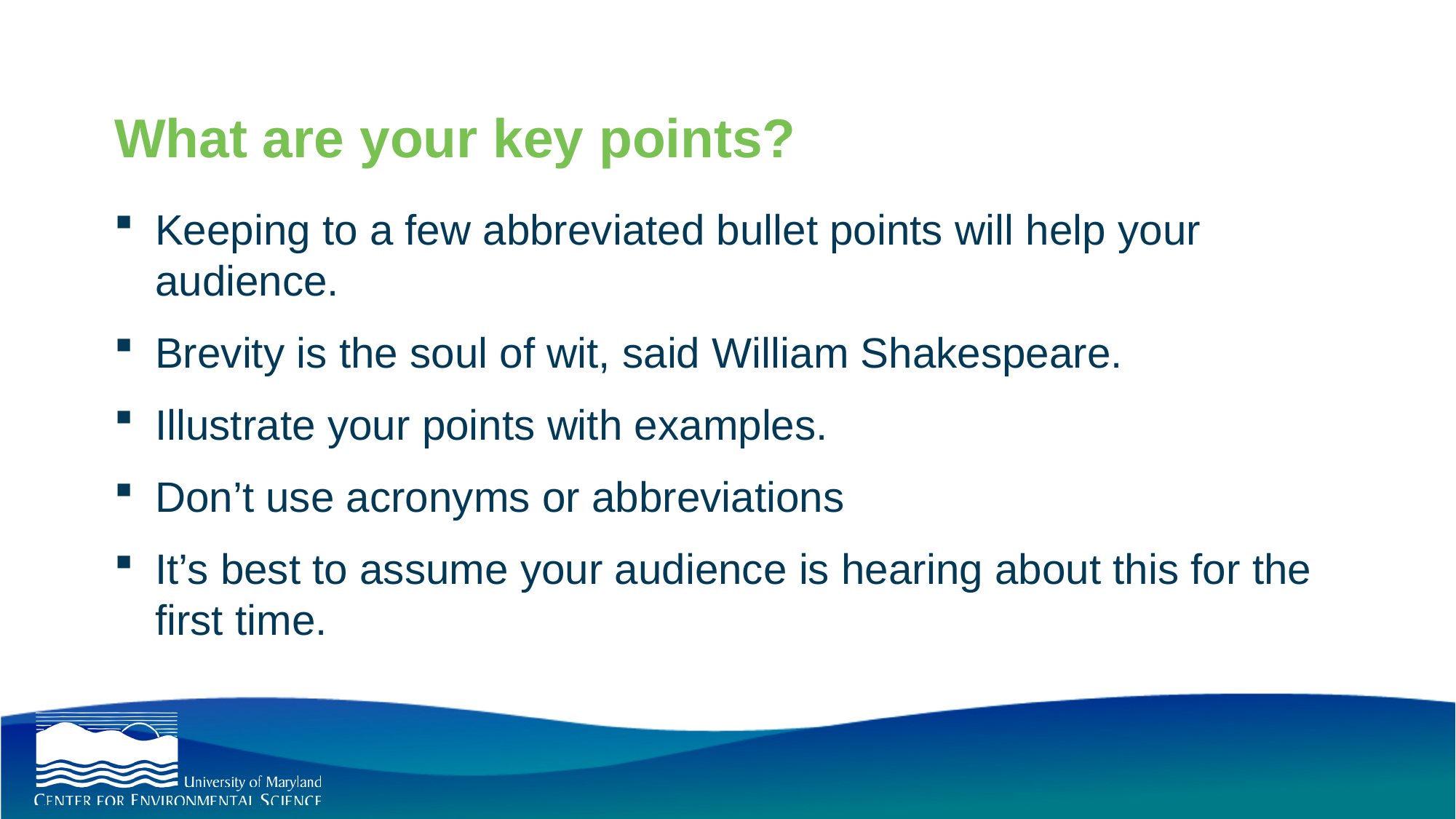

# What are your key points?
Keeping to a few abbreviated bullet points will help your audience.
Brevity is the soul of wit, said William Shakespeare.
Illustrate your points with examples.
Don’t use acronyms or abbreviations
It’s best to assume your audience is hearing about this for the first time.

Click to edit